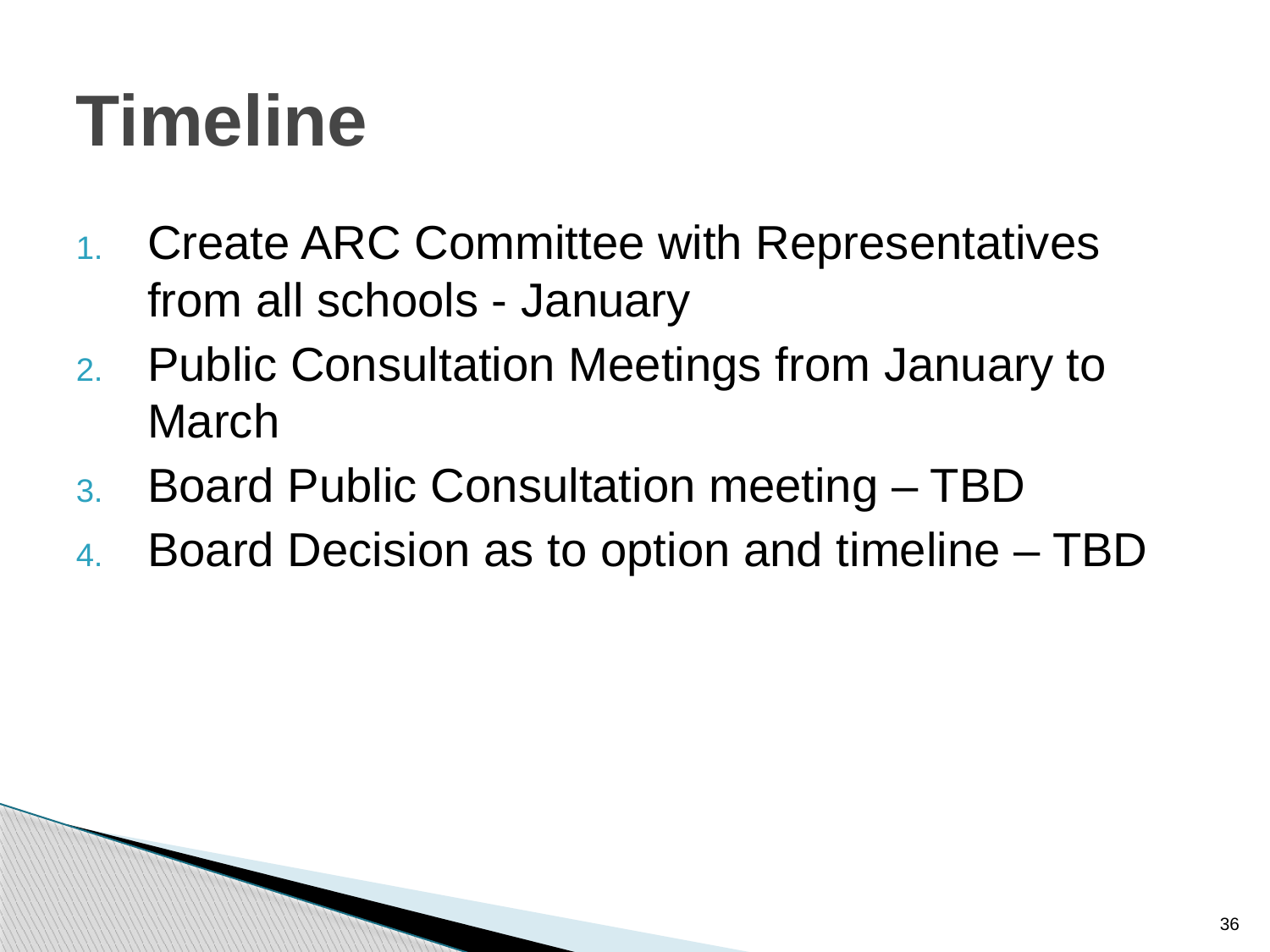

# Timeline
Create ARC Committee with Representatives from all schools - January
Public Consultation Meetings from January to March
Board Public Consultation meeting – TBD
Board Decision as to option and timeline – TBD

36